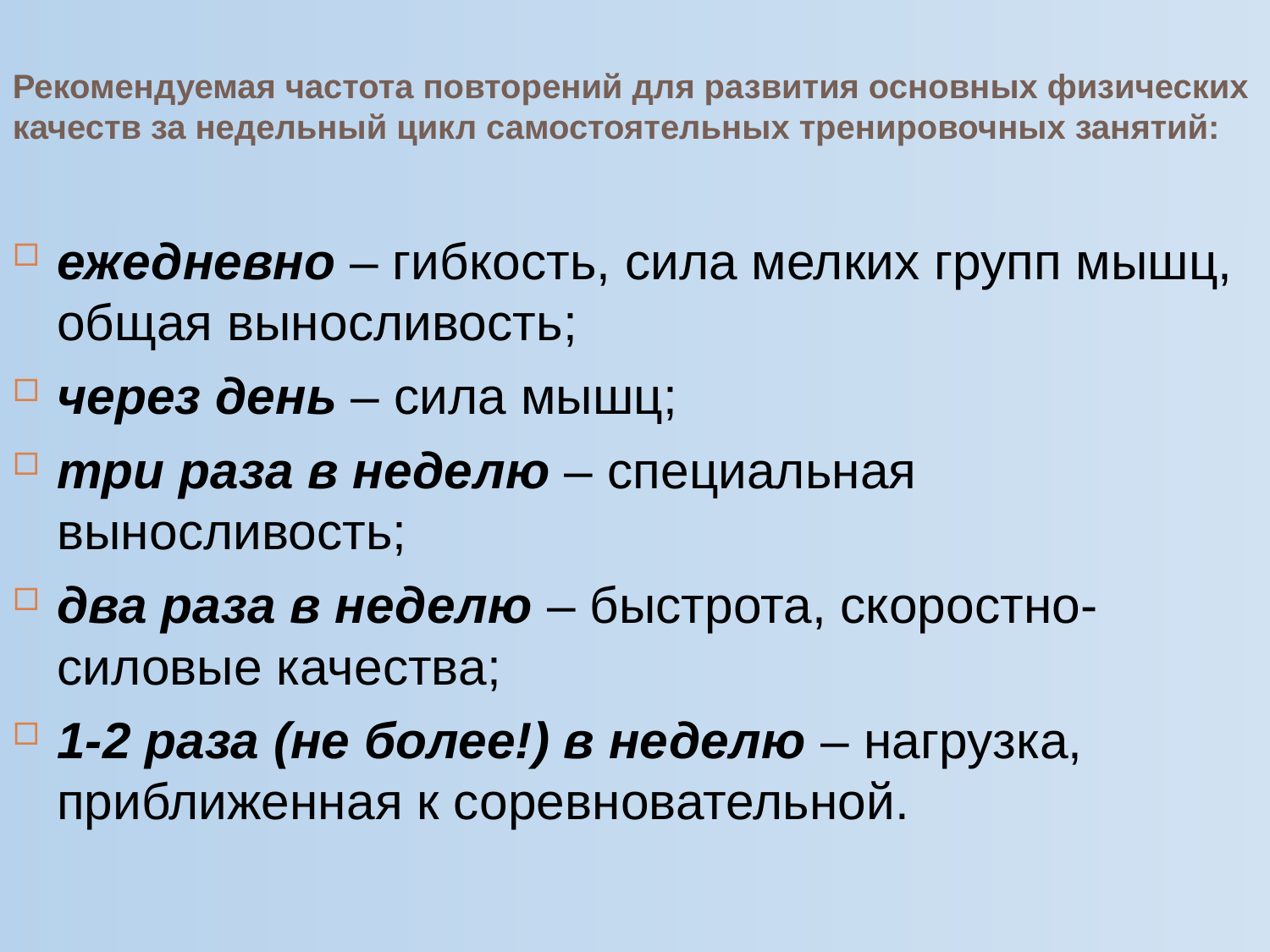

# Рекомендуемая частота повторений для развития основных физических качеств за недельный цикл самостоятельных тренировочных занятий:
ежедневно – гибкость, сила мелких групп мышц, общая выносливость;
через день – сила мышц;
три раза в неделю – специальная выносливость;
два раза в неделю – быстрота, скоростно-силовые качества;
1-2 раза (не более!) в неделю – нагрузка, приближенная к соревновательной.